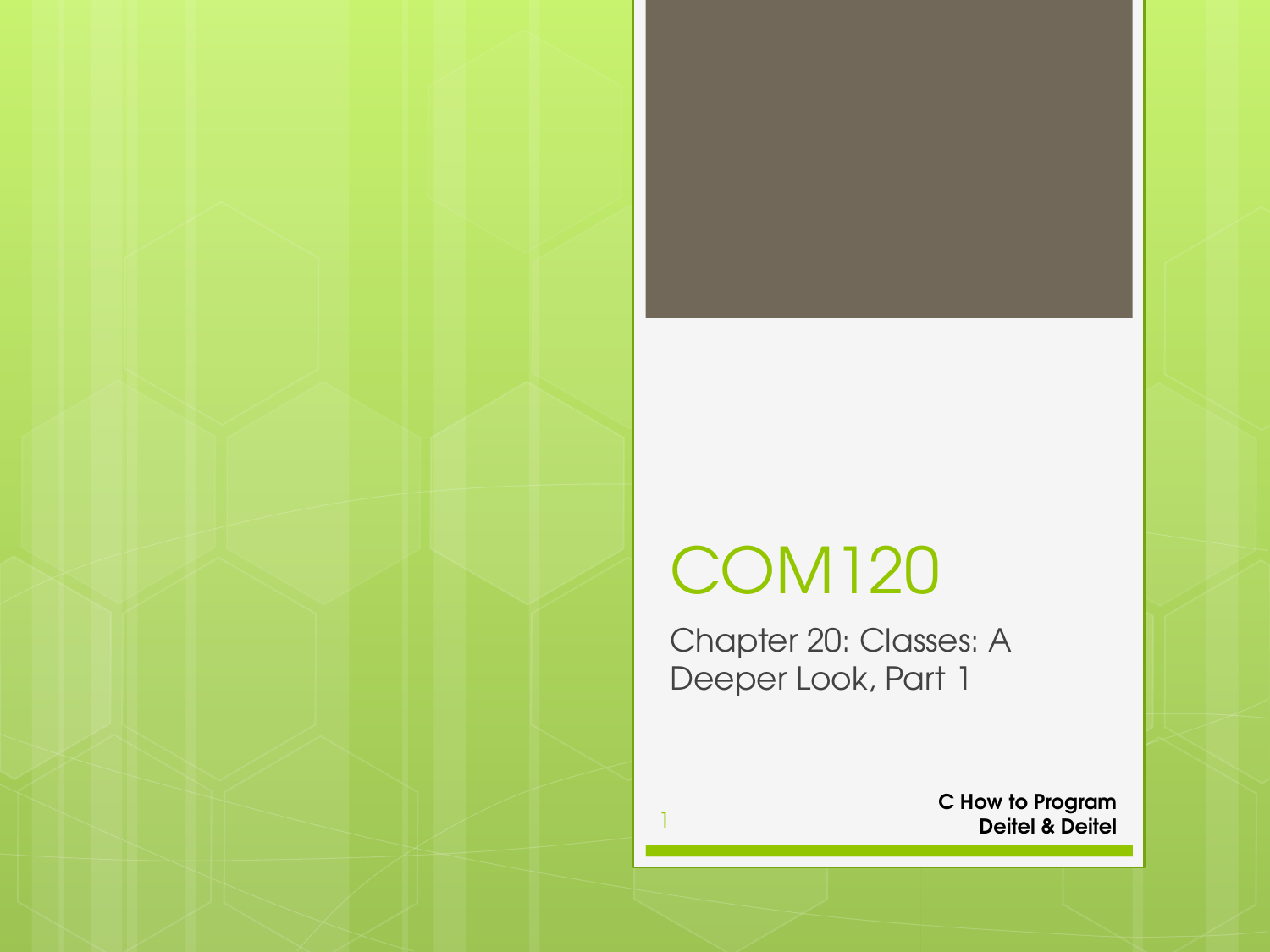

# COM120
Chapter 20: Classes: A Deeper Look, Part 1
C How to Program
Deitel & Deitel

1